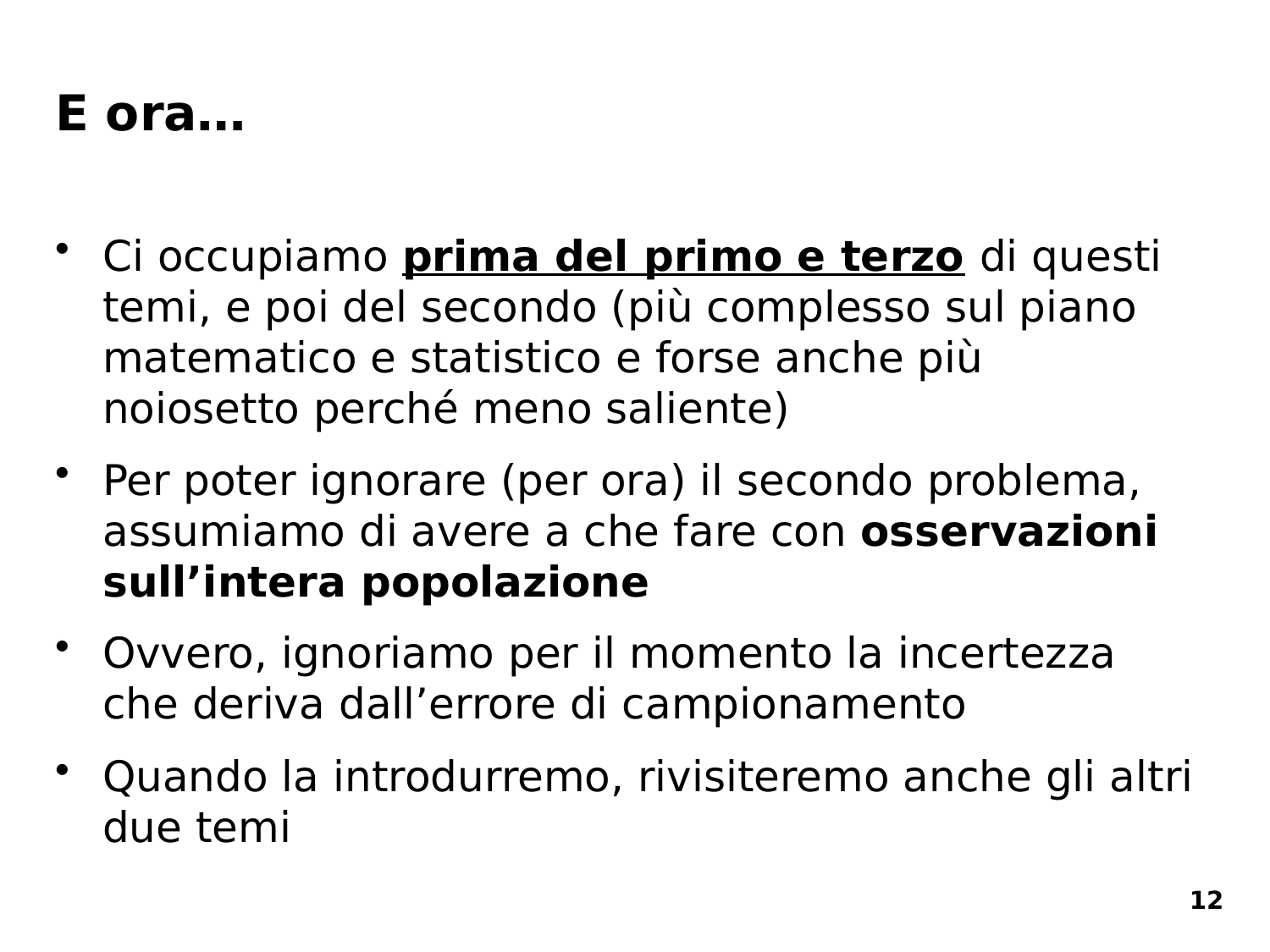

# E ora…
Ci occupiamo prima del primo e terzo di questi temi, e poi del secondo (più complesso sul piano matematico e statistico e forse anche più noiosetto perché meno saliente)
Per poter ignorare (per ora) il secondo problema, assumiamo di avere a che fare con osservazioni sull’intera popolazione
Ovvero, ignoriamo per il momento la incertezza che deriva dall’errore di campionamento
Quando la introdurremo, rivisiteremo anche gli altri due temi
12